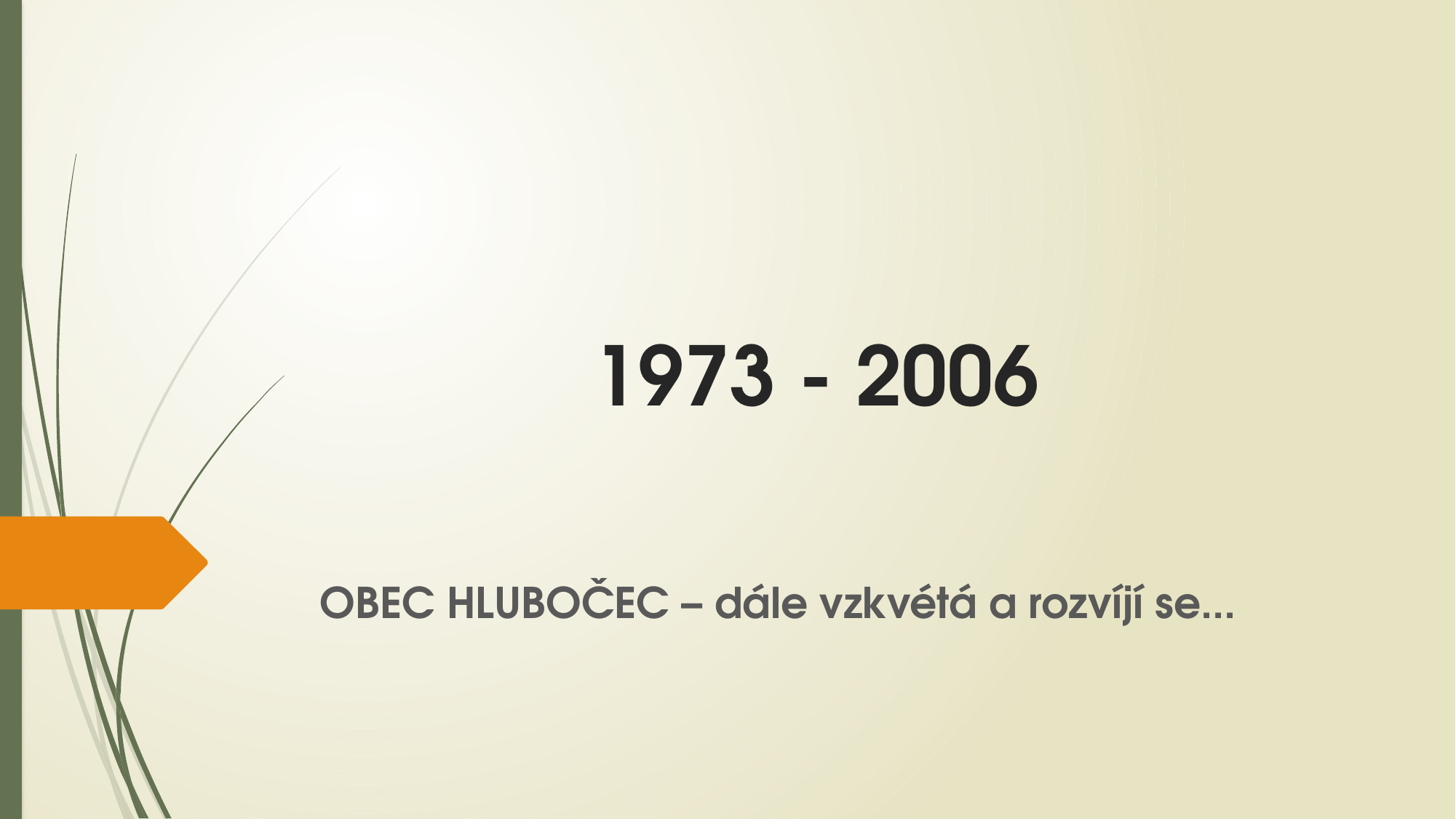

# 1973 - 2006
OBEC HLUBOČEC – dále vzkvétá a rozvíjí se...